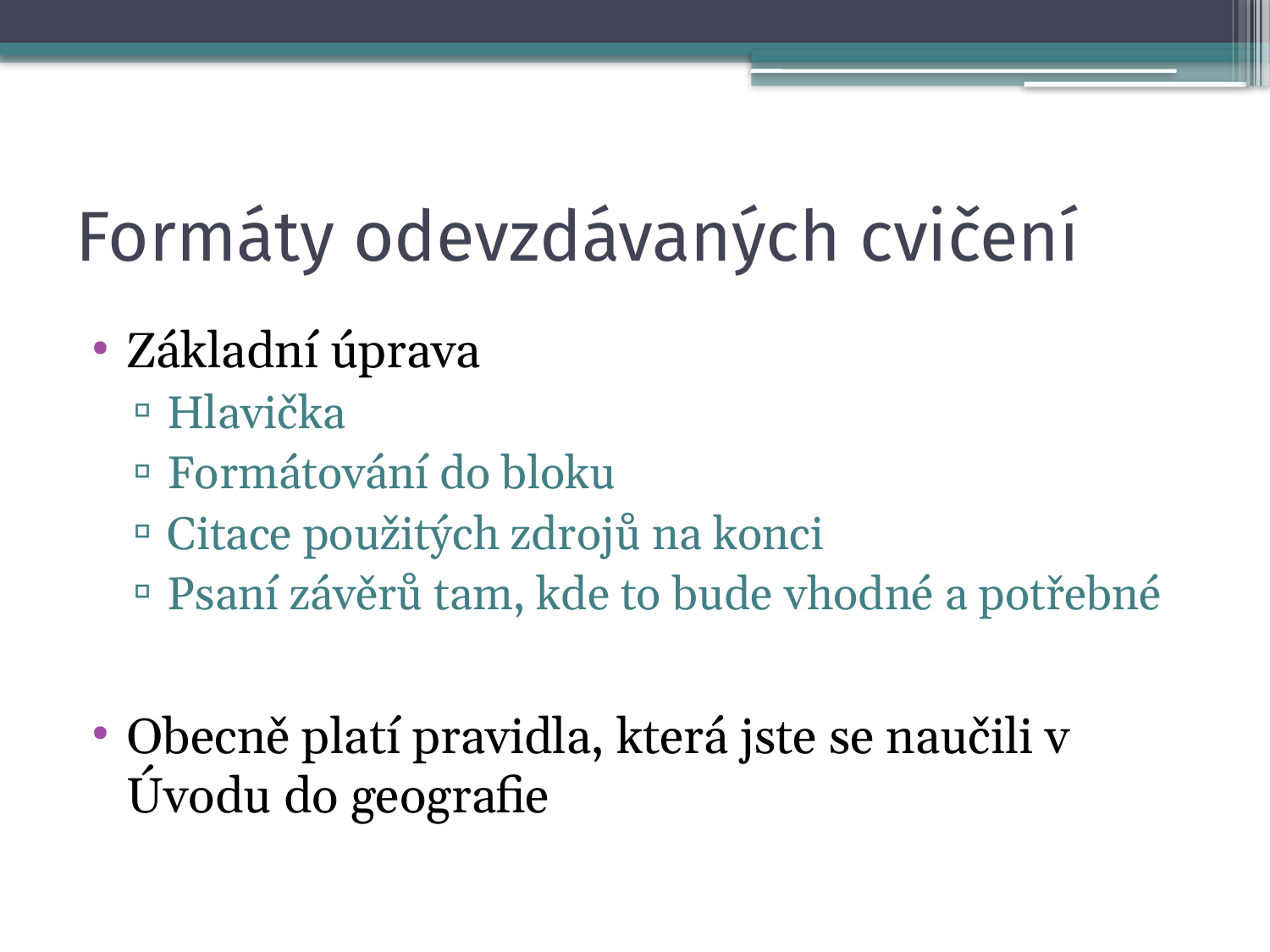

# Formáty odevzdávaných cvičení
Základní úprava
Hlavička
Formátování do bloku
Citace použitých zdrojů na konci
Psaní závěrů tam, kde to bude vhodné a potřebné

Obecně platí pravidla, která jste se naučili v Úvodu do geografie